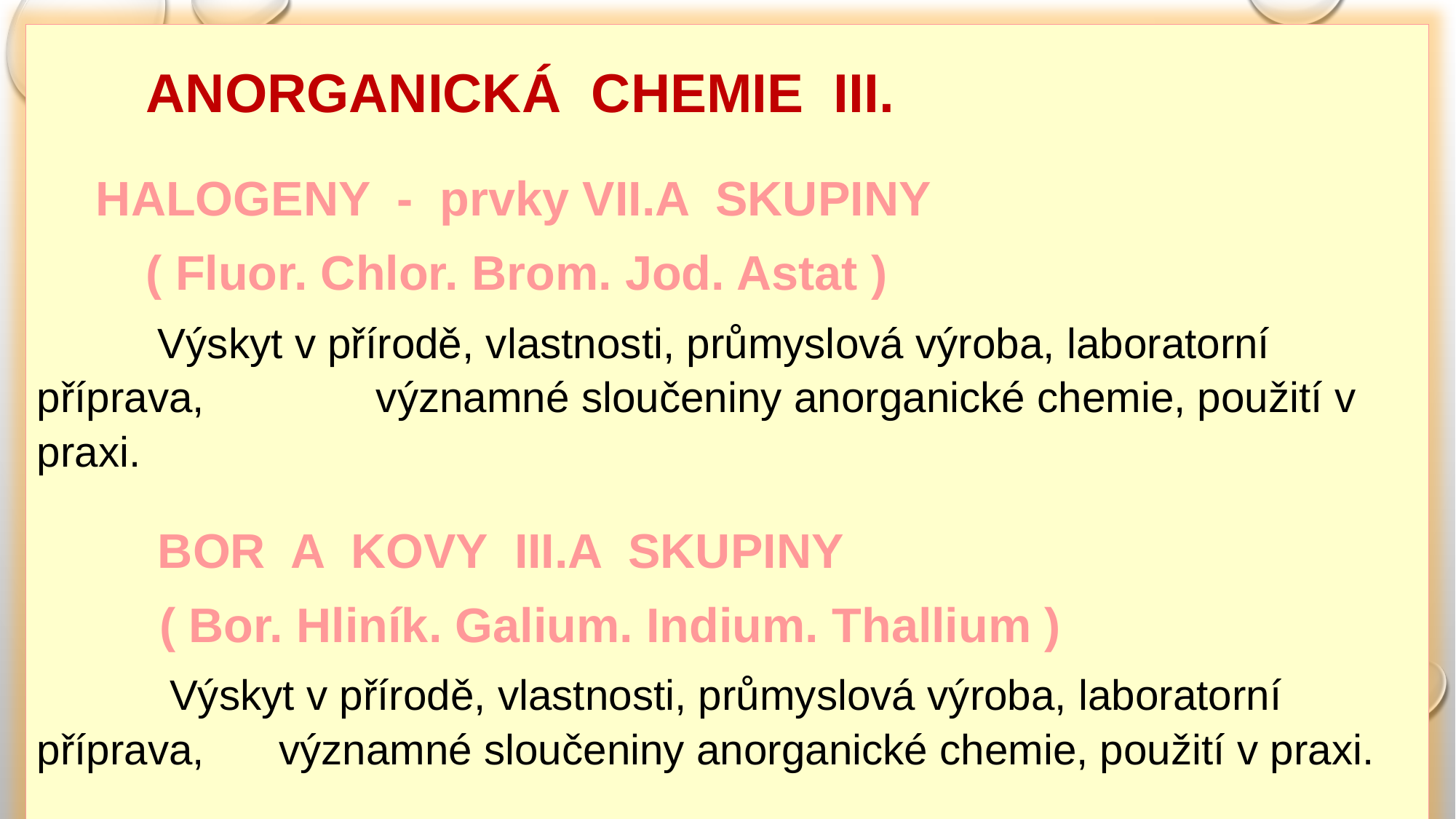

ANORGANICKÁ  CHEMIE  III.

     HALOGENY  -  prvky VII.A  SKUPINY
	( Fluor. Chlor. Brom. Jod. Astat )
	 Výskyt v přírodě, vlastnosti, průmyslová výroba, laboratorní příprava,	 	 významné sloučeniny anorganické chemie, použití v praxi.

 	 BOR  A  KOVY  III.A  SKUPINY
	 ( Bor. Hliník. Galium. Indium. Thallium )
	  Výskyt v přírodě, vlastnosti, průmyslová výroba, laboratorní příprava,	  významné sloučeniny anorganické chemie, použití v praxi.